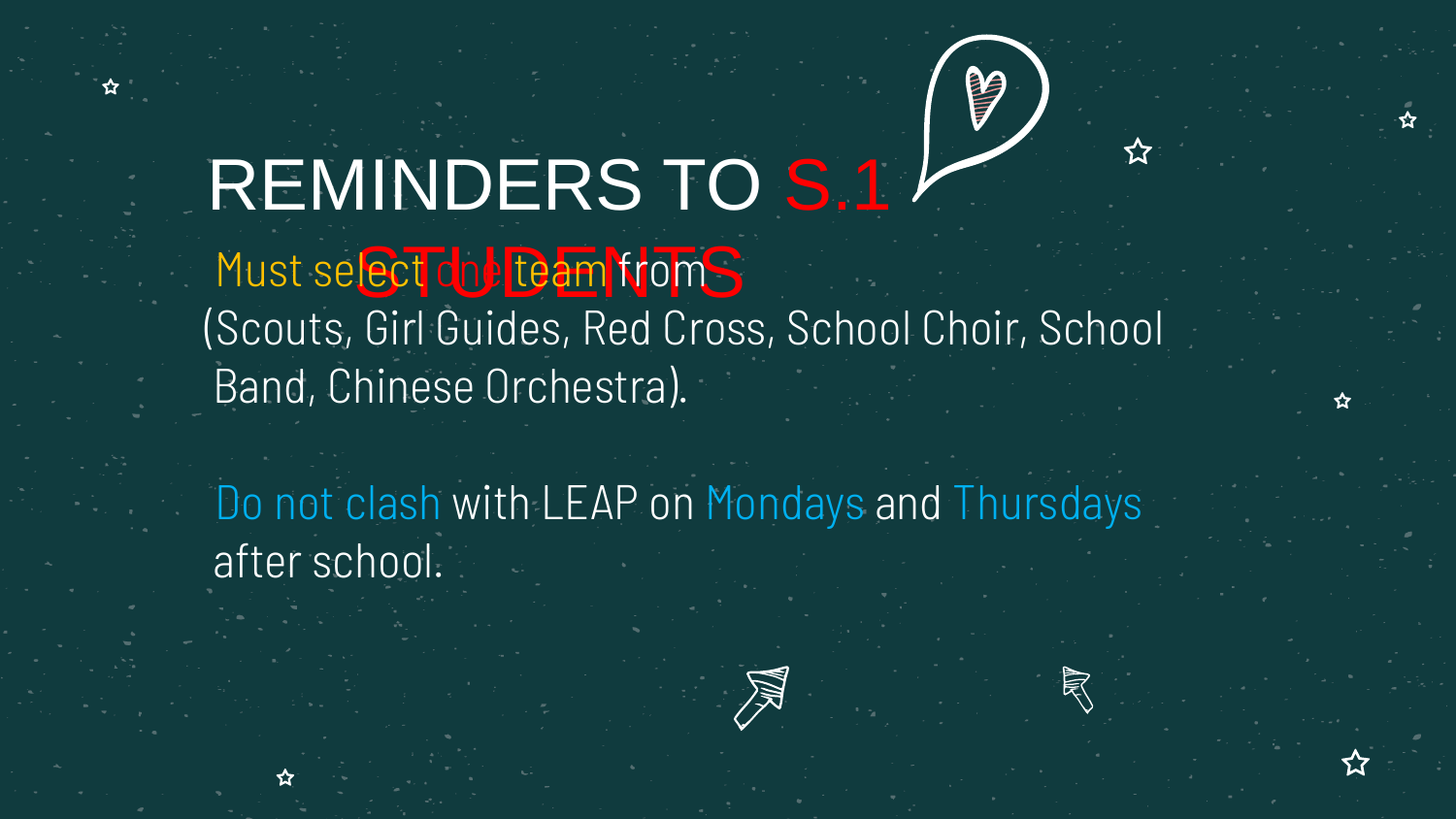

Must select one team from
   (Scouts, Girl Guides, Red Cross, School Choir, School Band, Chinese Orchestra).

    Do not clash with LEAP on Mondays and Thursdays after school.
# REMINDERS TO S.1 STUDENTS